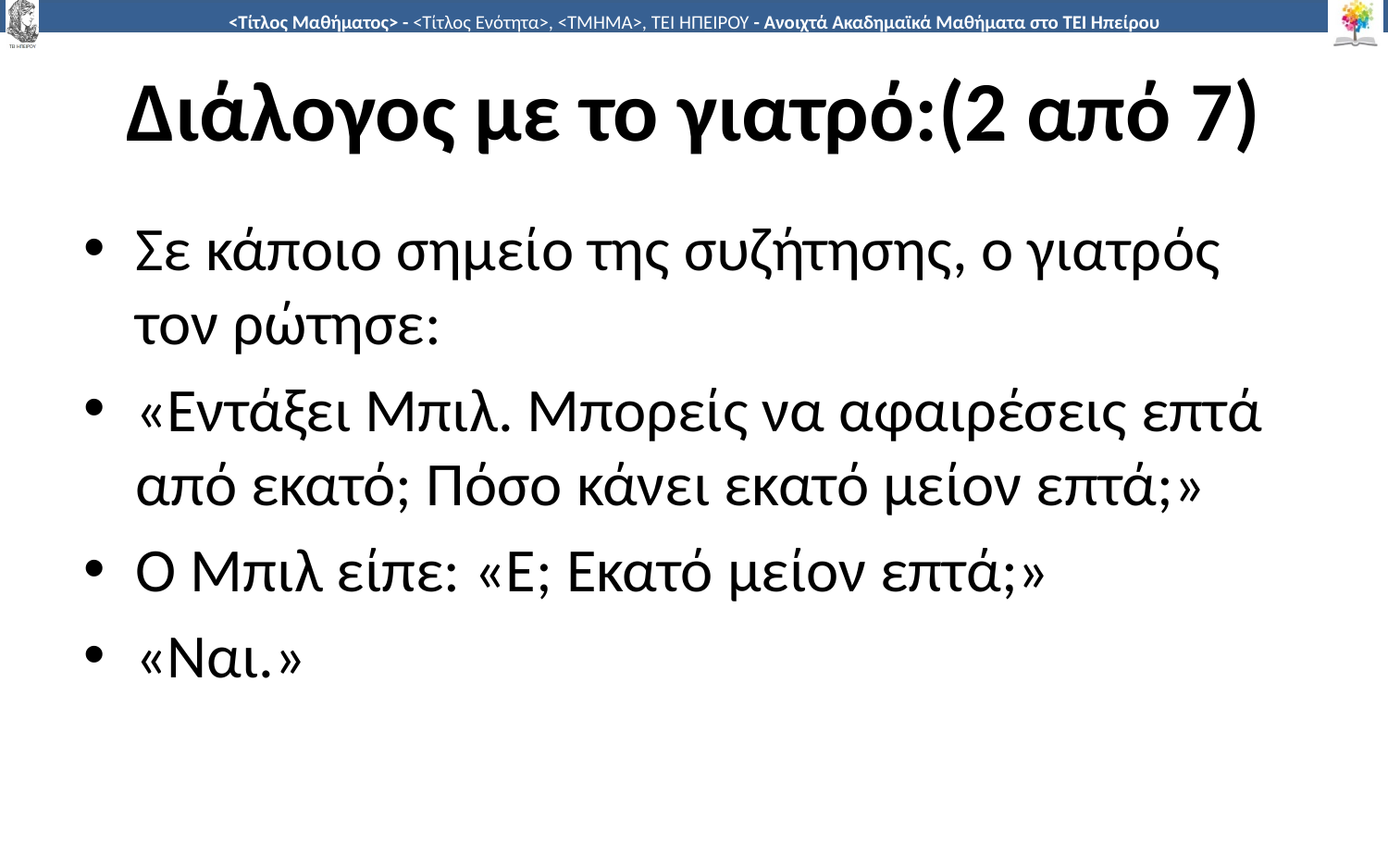

# Διάλογος με το γιατρό:(2 από 7)
Σε κάποιο σημείο της συζήτησης, ο γιατρός τον ρώτησε:
«Εντάξει Μπιλ. Μπορείς να αφαιρέσεις επτά από εκατό; Πόσο κάνει εκατό μείον επτά;»
Ο Μπιλ είπε: «Ε; Εκατό μείον επτά;»
«Ναι.»